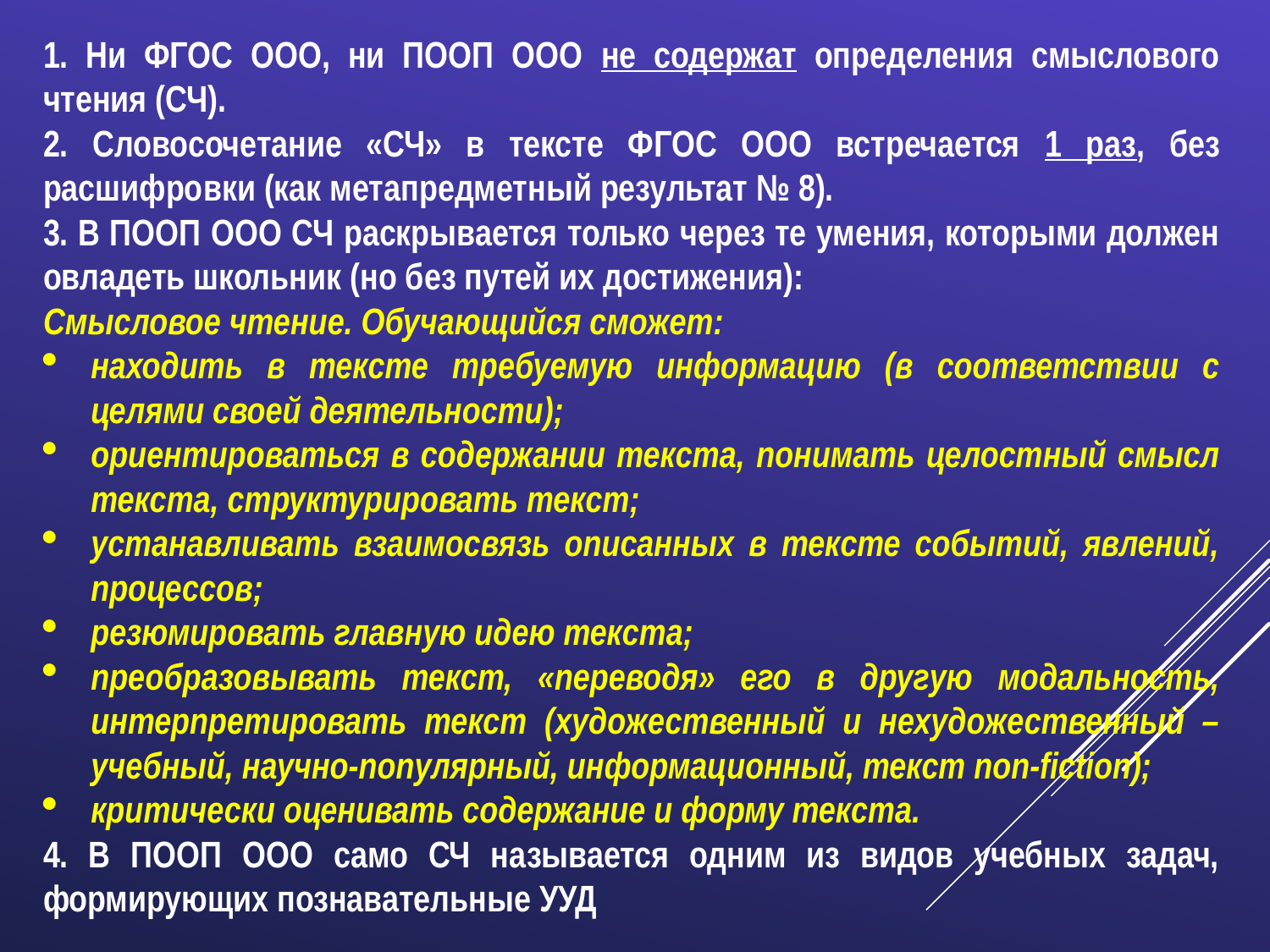

1. Ни ФГОС ООО, ни ПООП ООО не содержат определения смыслового чтения (СЧ).
2. Словосочетание «СЧ» в тексте ФГОС ООО встречается 1 раз, без расшифровки (как метапредметный результат № 8).
3. В ПООП ООО СЧ раскрывается только через те умения, которыми должен овладеть школьник (но без путей их достижения):
Смысловое чтение. Обучающийся сможет:
находить в тексте требуемую информацию (в соответствии с целями своей деятельности);
ориентироваться в содержании текста, понимать целостный смысл текста, структурировать текст;
устанавливать взаимосвязь описанных в тексте событий, явлений, процессов;
резюмировать главную идею текста;
преобразовывать текст, «переводя» его в другую модальность, интерпретировать текст (художественный и нехудожественный – учебный, научно-популярный, информационный, текст non-fiction);
критически оценивать содержание и форму текста.
4. В ПООП ООО само СЧ называется одним из видов учебных задач, формирующих познавательные УУД